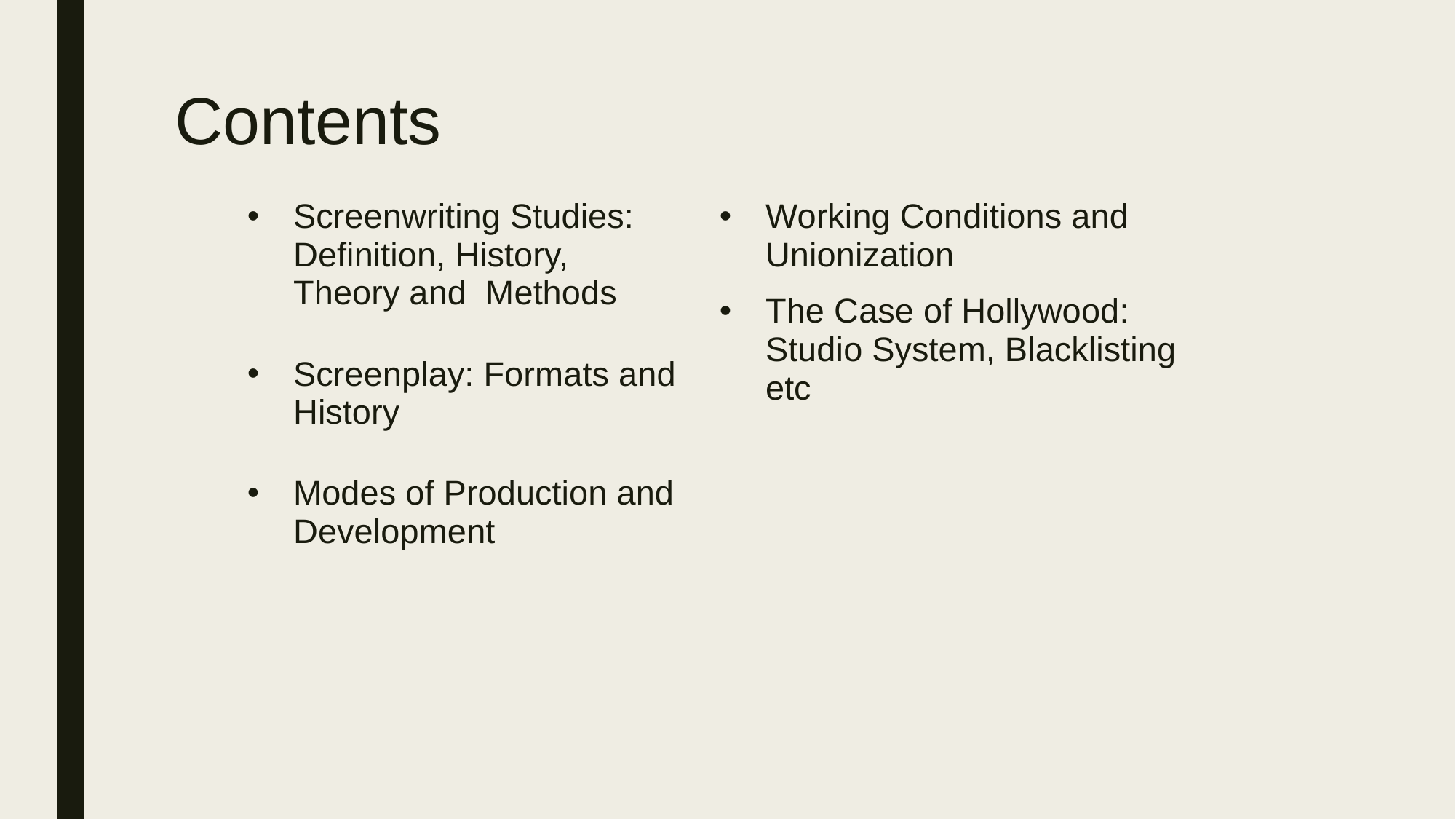

# Contents
Screenwriting Studies: Definition, History, Theory and  Methods
Screenplay: Formats and History
Modes of Production and Development
Working Conditions and Unionization
The Case of Hollywood: Studio System, Blacklisting etc